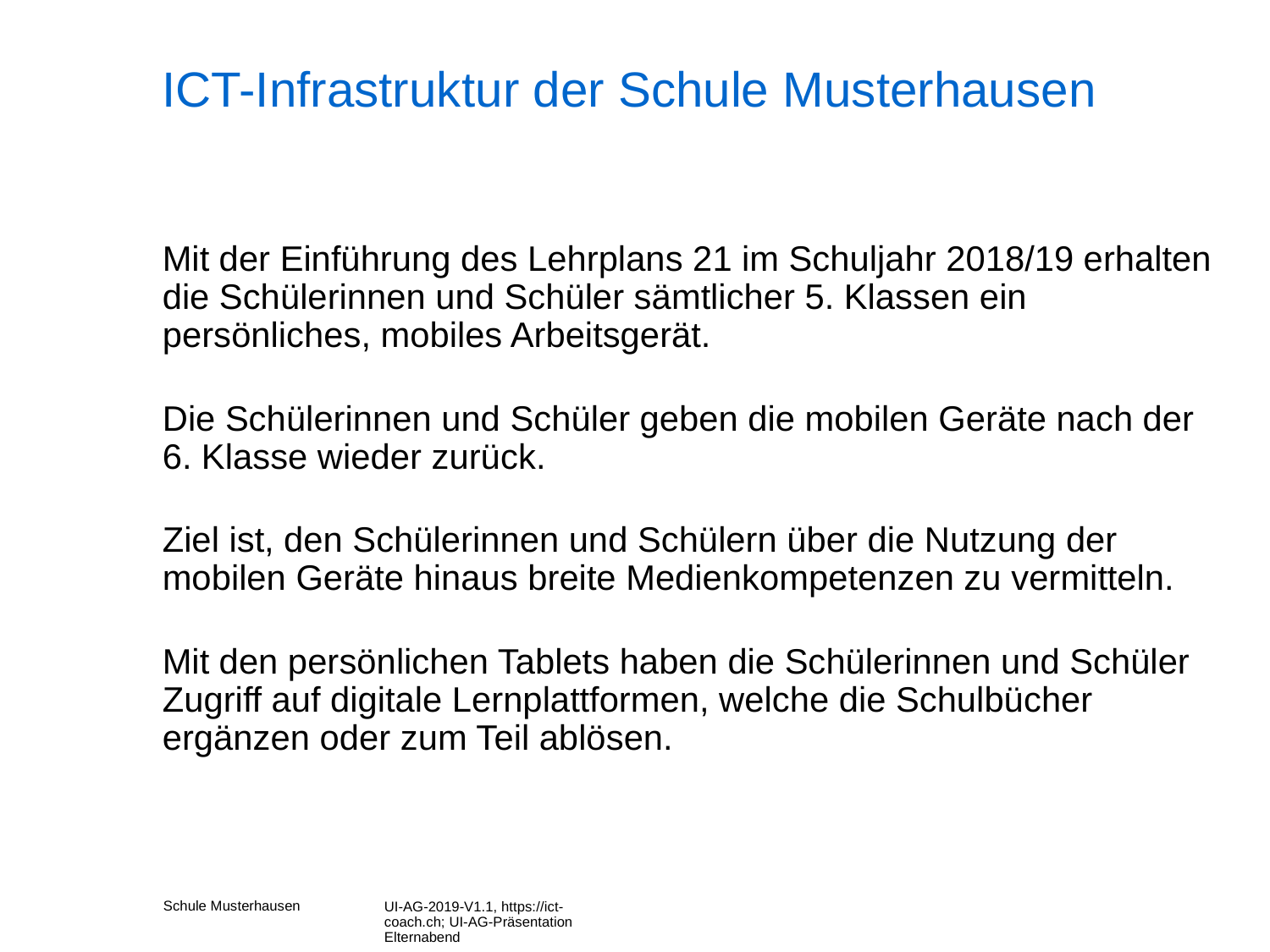

# ICT-Infrastruktur der Schule Musterhausen
Mit der Einführung des Lehrplans 21 im Schuljahr 2018/19 erhalten die Schülerinnen und Schüler sämtlicher 5. Klassen ein persönliches, mobiles Arbeitsgerät.

Die Schülerinnen und Schüler geben die mobilen Geräte nach der 6. Klasse wieder zurück.

Ziel ist, den Schülerinnen und Schülern über die Nutzung der mobilen Geräte hinaus breite Medienkompetenzen zu vermitteln.

Mit den persönlichen Tablets haben die Schülerinnen und Schüler Zugriff auf digitale Lernplattformen, welche die Schulbücher ergänzen oder zum Teil ablösen.
UI-AG-2019-V1.1, https://ict-coach.ch; UI-AG-Präsentation Elternabend